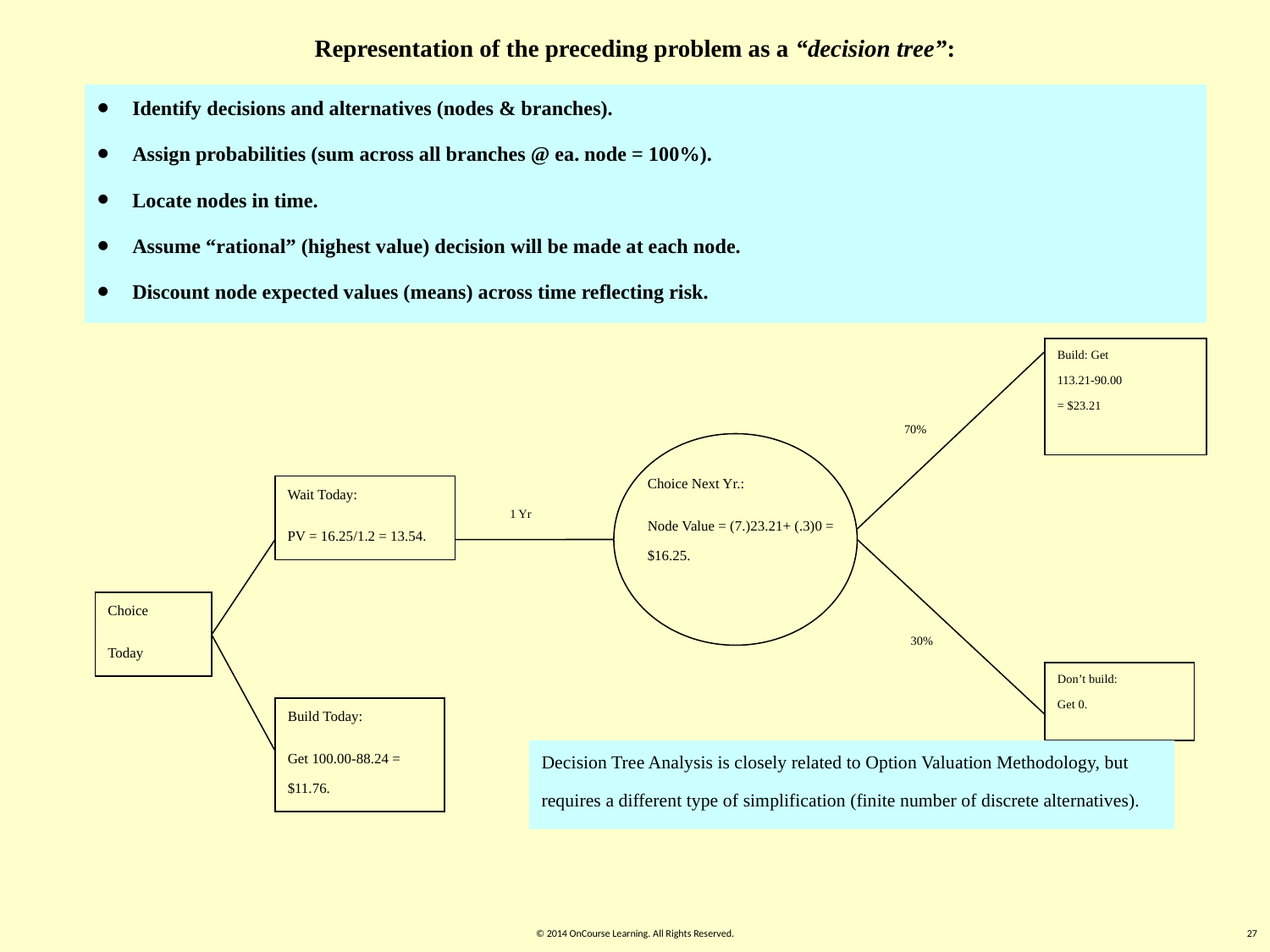

Representation of the preceding problem as a “decision tree”:
 Identify decisions and alternatives (nodes & branches).
 Assign probabilities (sum across all branches @ ea. node = 100%).
 Locate nodes in time.
 Assume “rational” (highest value) decision will be made at each node.
 Discount node expected values (means) across time reflecting risk.
Build: Get
113.21-90.00
= $23.21

70%

Choice Next Yr.:
Node Value = (7.)23.21+ (.3)0 = $16.25.
Wait Today:
PV = 16.25/1.2 = 13.54.
1 Yr

Choice
Today
30%

Don’t build:
Get 0.
Build Today:
Get 100.00-88.24 = $11.76.
Decision Tree Analysis is closely related to Option Valuation Methodology, but requires a different type of simplification (finite number of discrete alternatives).
© 2014 OnCourse Learning. All Rights Reserved.
27